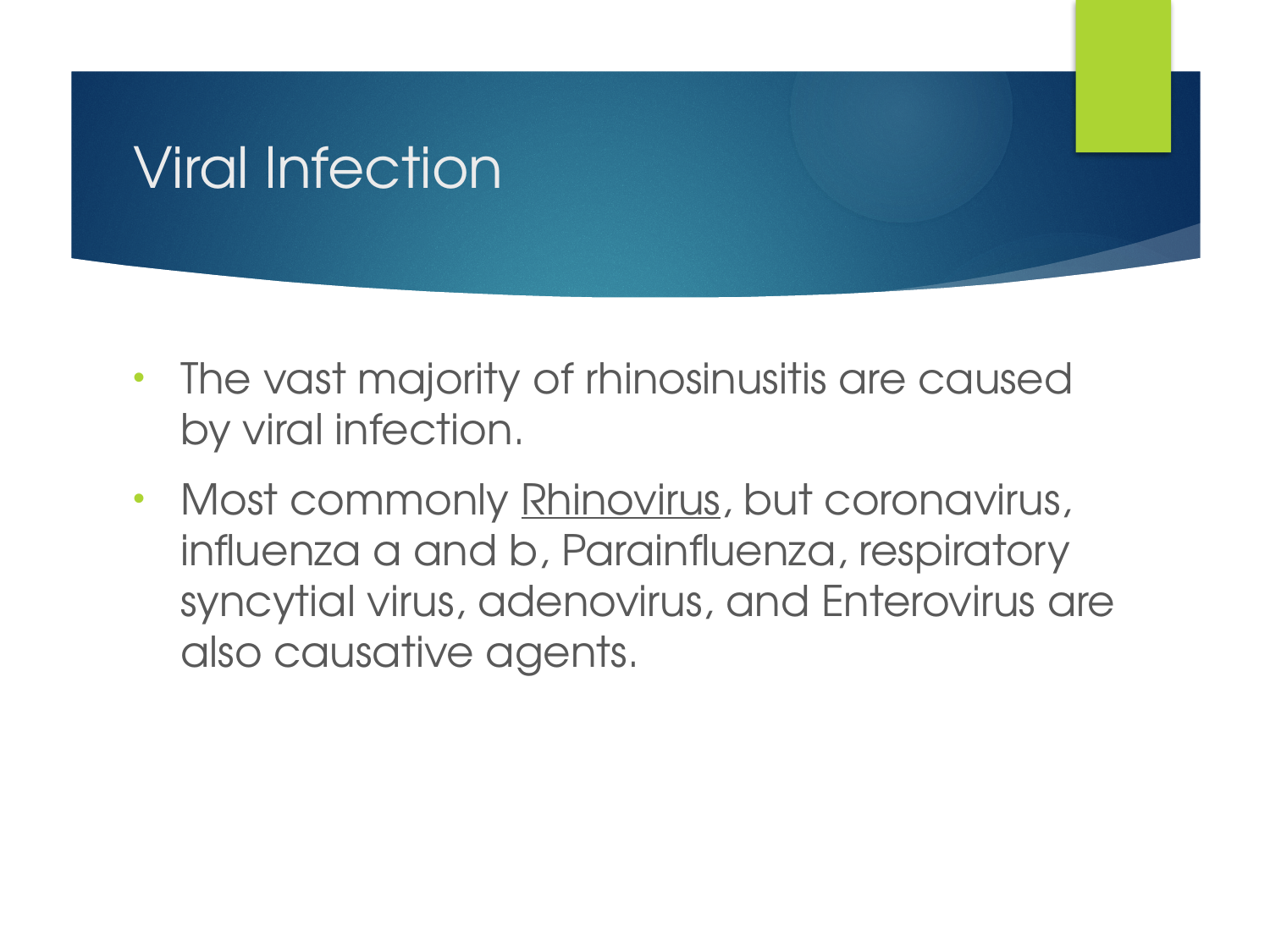

# Viral Infection
The vast majority of rhinosinusitis are caused by viral infection.
Most commonly Rhinovirus, but coronavirus, influenza a and b, Parainfluenza, respiratory syncytial virus, adenovirus, and Enterovirus are also causative agents.